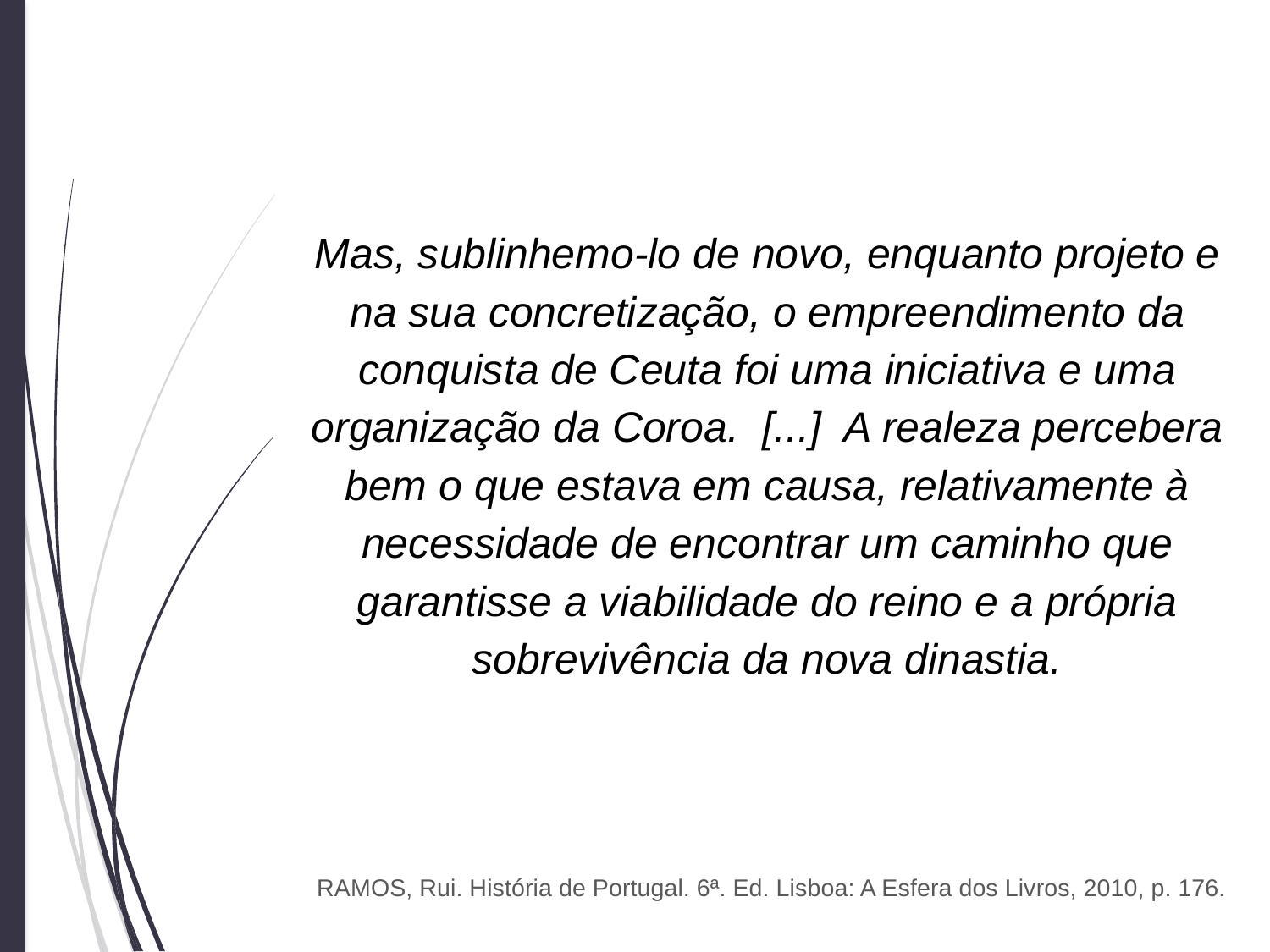

Mas, sublinhemo-lo de novo, enquanto projeto e na sua concretização, o empreendimento da conquista de Ceuta foi uma iniciativa e uma organização da Coroa.  [...]  A realeza percebera bem o que estava em causa, relativamente à necessidade de encontrar um caminho que garantisse a viabilidade do reino e a própria sobrevivência da nova dinastia.
RAMOS, Rui. História de Portugal. 6ª. Ed. Lisboa: A Esfera dos Livros, 2010, p. 176.